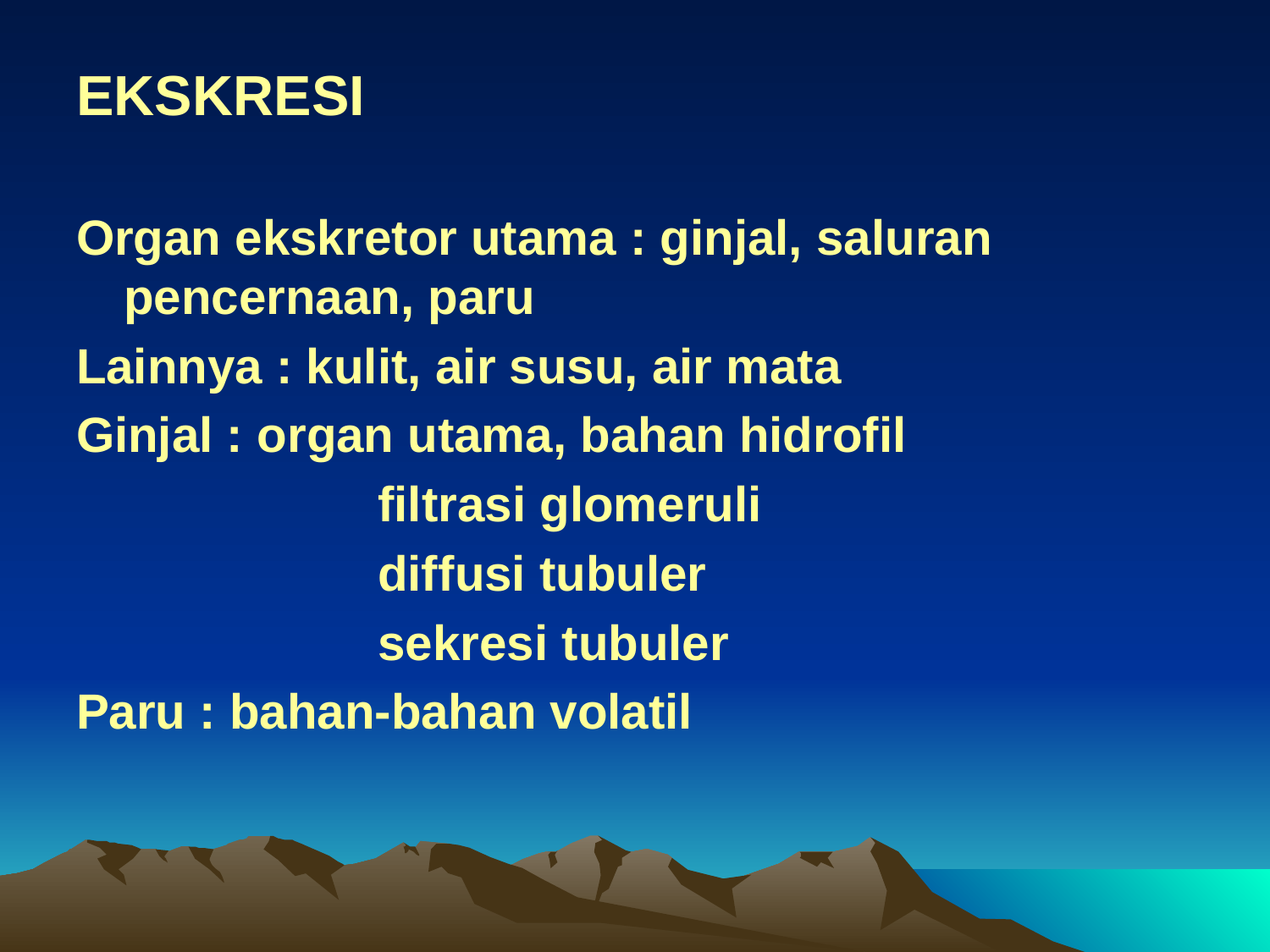

EKSKRESI

Organ ekskretor utama : ginjal, saluran pencernaan, paru
Lainnya : kulit, air susu, air mata
Ginjal : organ utama, bahan hidrofil
			filtrasi glomeruli
			diffusi tubuler
			sekresi tubuler
Paru : bahan-bahan volatil